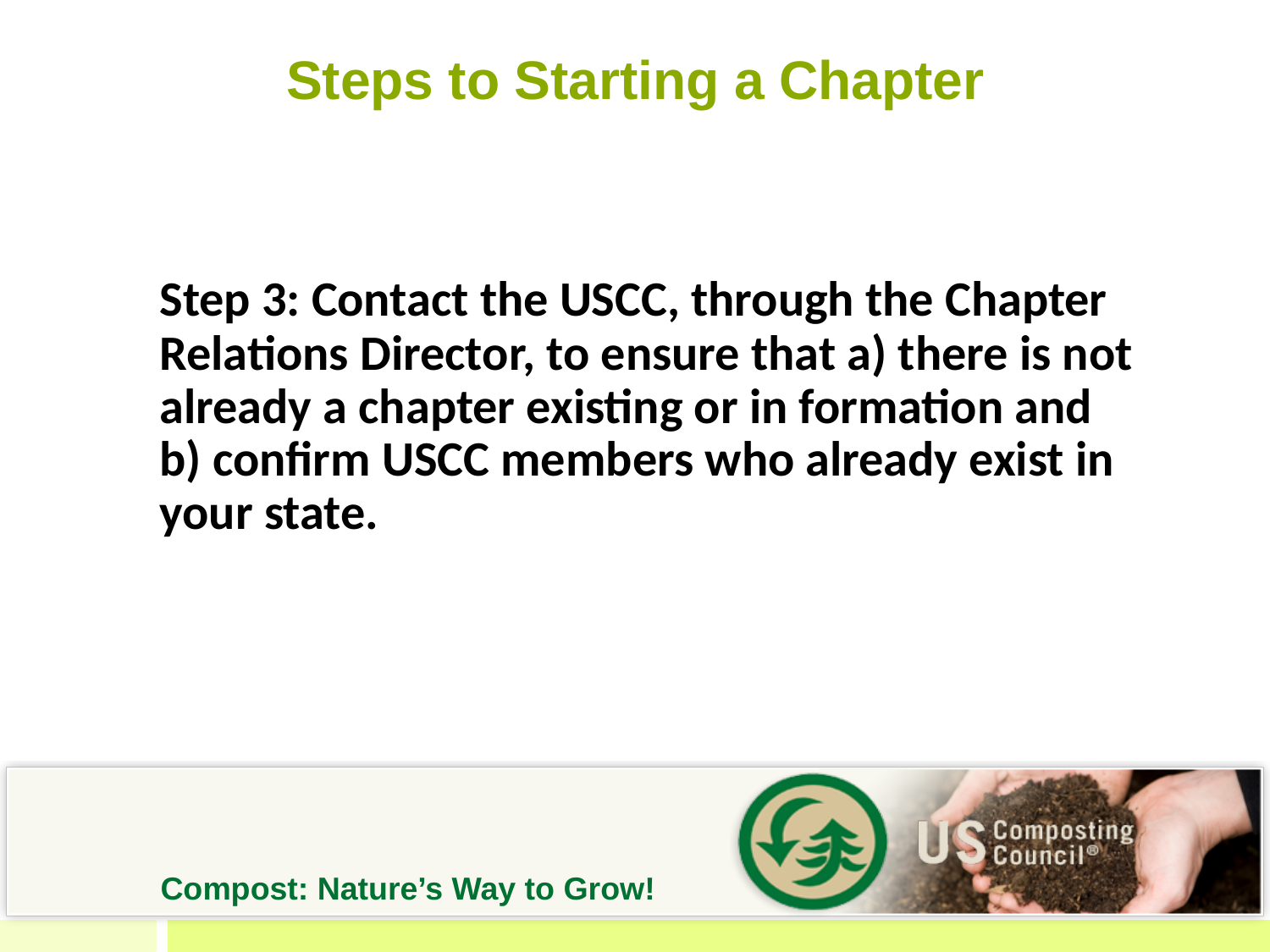

# Steps to Starting a Chapter

Step 3: Contact the USCC, through the Chapter Relations Director, to ensure that a) there is not already a chapter existing or in formation and b) confirm USCC members who already exist in your state.